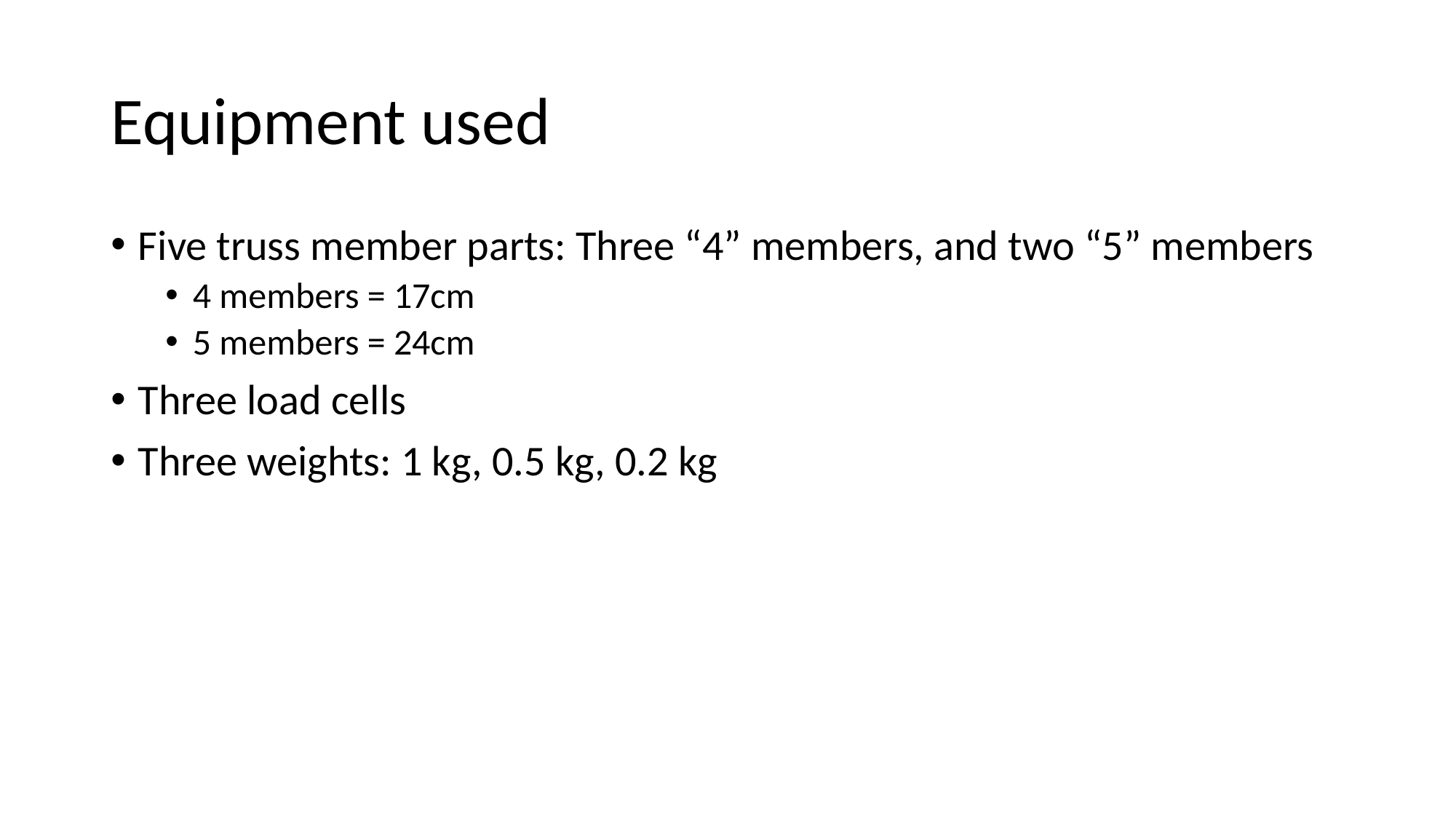

# Equipment used
Five truss member parts: Three “4” members, and two “5” members
4 members = 17cm
5 members = 24cm
Three load cells
Three weights: 1 kg, 0.5 kg, 0.2 kg